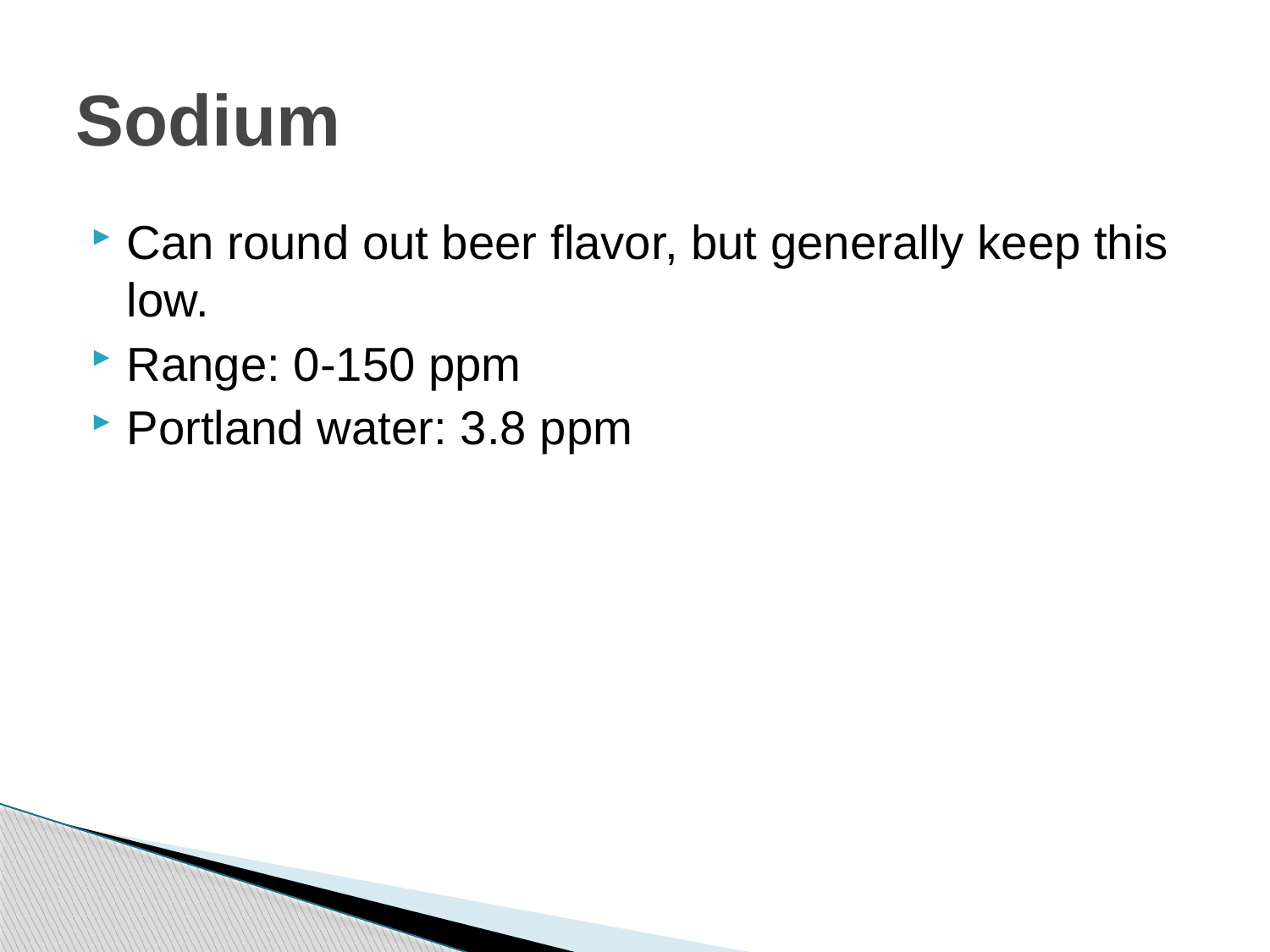

# Sodium
Can round out beer flavor, but generally keep this low.
Range: 0-150 ppm
Portland water: 3.8 ppm